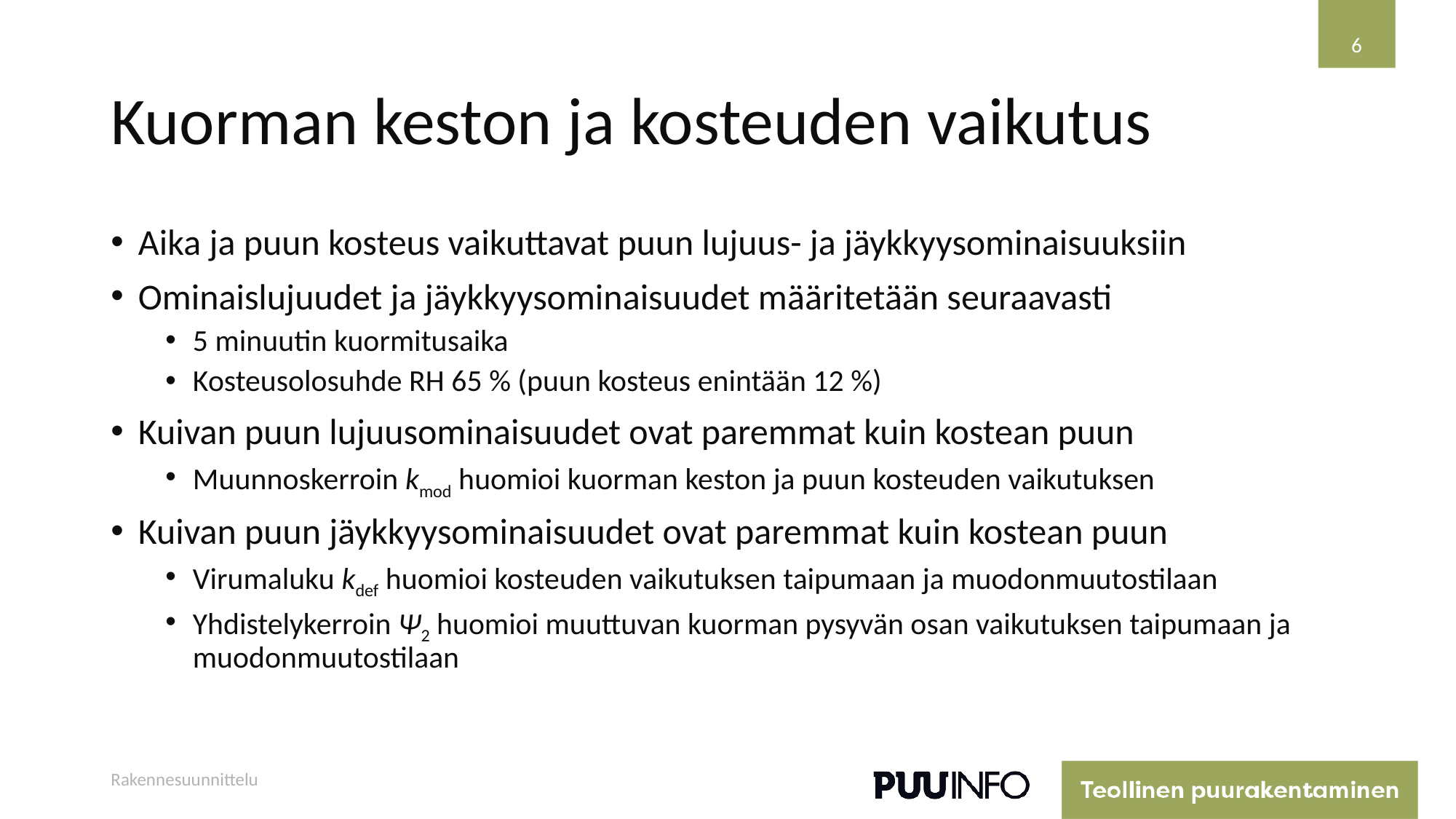

6
# Kuorman keston ja kosteuden vaikutus
Aika ja puun kosteus vaikuttavat puun lujuus- ja jäykkyysominaisuuksiin
Ominaislujuudet ja jäykkyysominaisuudet määritetään seuraavasti
5 minuutin kuormitusaika
Kosteusolosuhde RH 65 % (puun kosteus enintään 12 %)
Kuivan puun lujuusominaisuudet ovat paremmat kuin kostean puun
Muunnoskerroin kmod huomioi kuorman keston ja puun kosteuden vaikutuksen
Kuivan puun jäykkyysominaisuudet ovat paremmat kuin kostean puun
Virumaluku kdef huomioi kosteuden vaikutuksen taipumaan ja muodonmuutostilaan
Yhdistelykerroin Ψ2 huomioi muuttuvan kuorman pysyvän osan vaikutuksen taipumaan ja muodonmuutostilaan

Rakennesuunnittelu